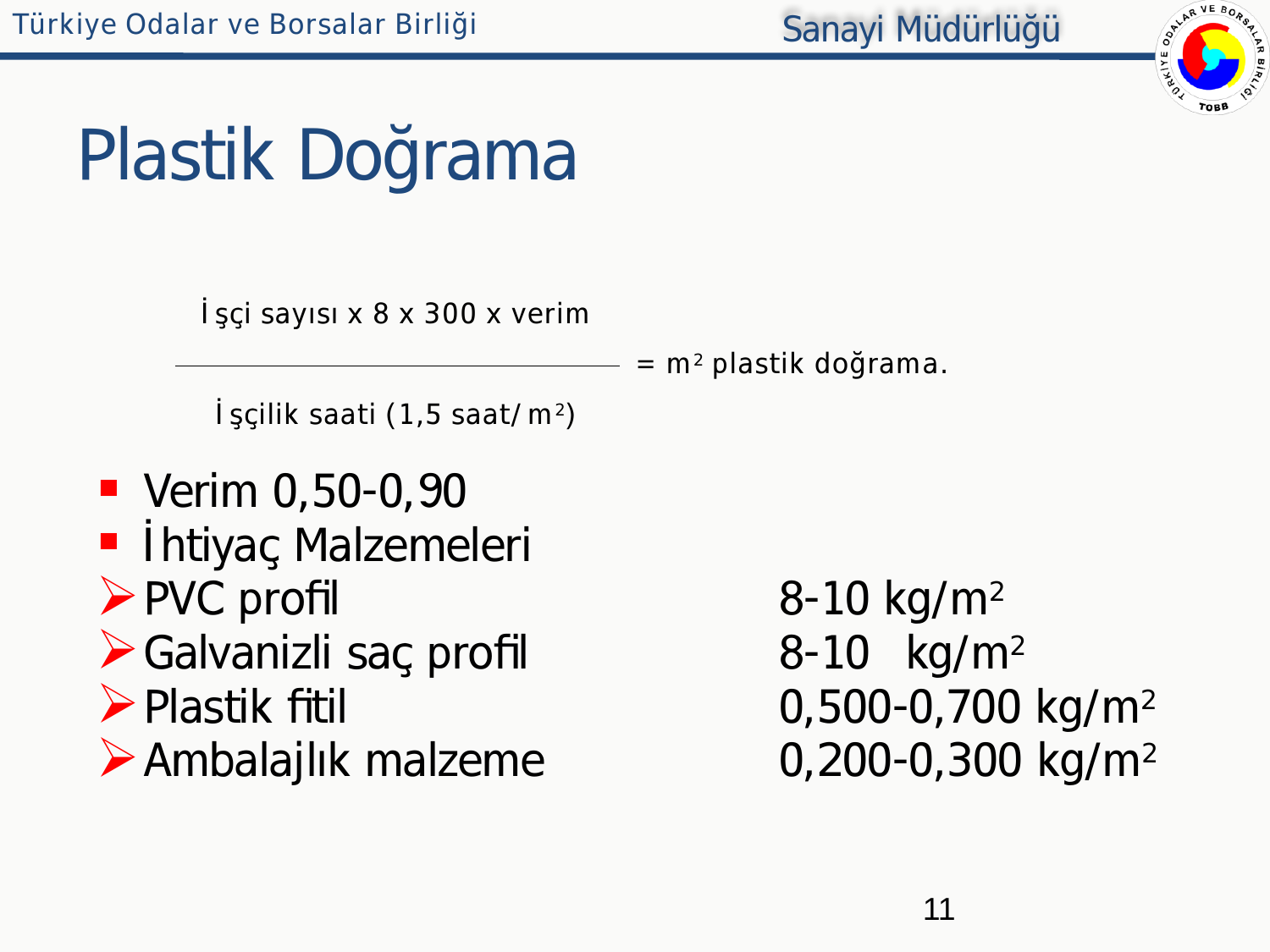

Sanayi Müdürlüğü
# Plastik Doğrama

| İşçi sayısı x 8 x 300 x verim | = m2 plastik doğrama. |
| --- | --- |
| İşçilik saati (1,5 saat/m2) |  |
Verim 0,50-0,90
İhtiyaç Malzemeleri
PVC profil				8-10 kg/m2
Galvanizli saç profil		8-10 	kg/m2
Plastik fitil				0,500-0,700 kg/m2
Ambalajlık malzeme 		0,200-0,300 kg/m2

11